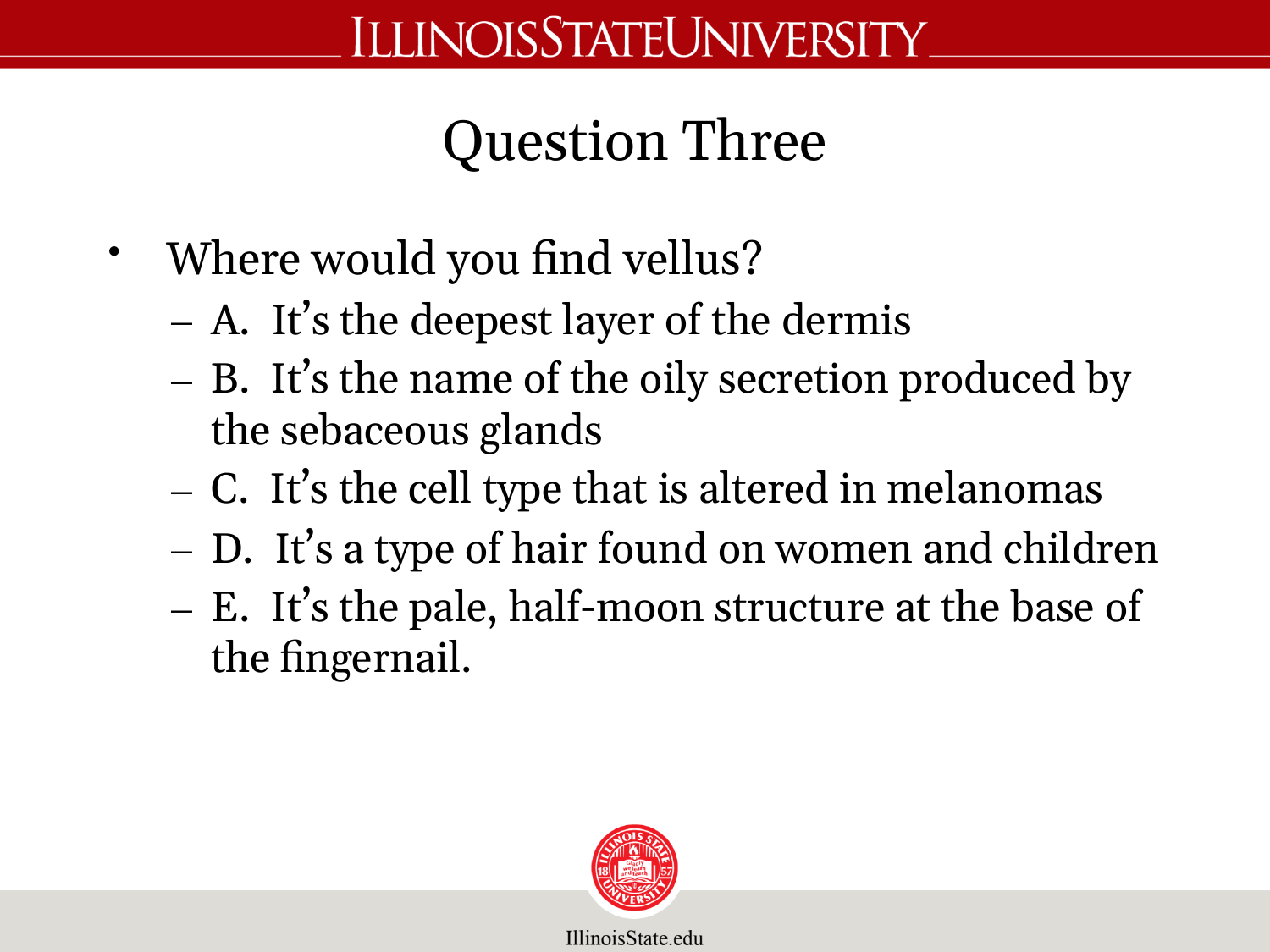

# Question Three
 Where would you find vellus?
A.  It’s the deepest layer of the dermis
B.  It’s the name of the oily secretion produced by the sebaceous glands
C.  It’s the cell type that is altered in melanomas
D.  It’s a type of hair found on women and children
E.  It’s the pale, half-moon structure at the base of the fingernail.